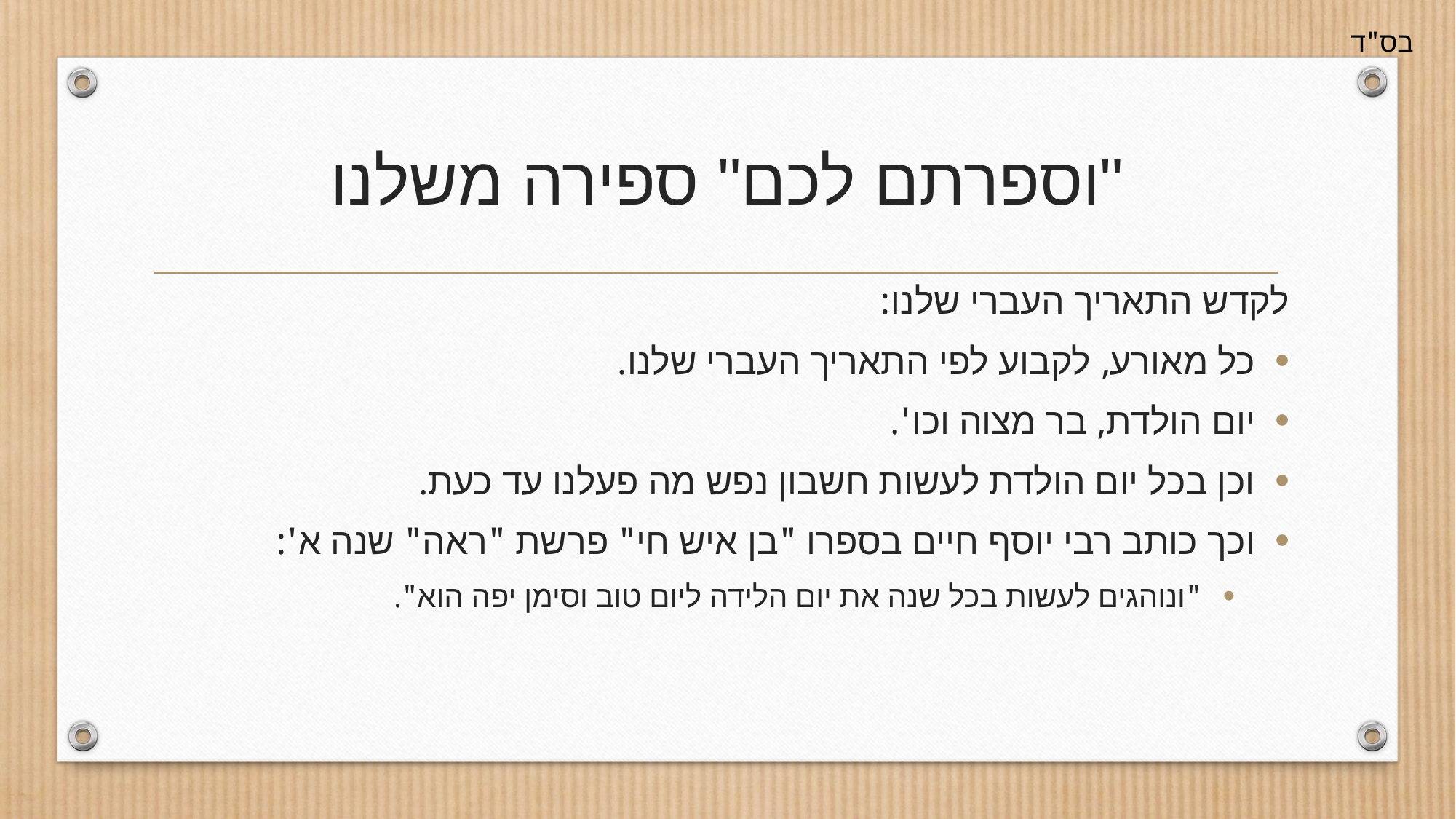

# "וספרתם לכם" ספירה משלנו
לקדש התאריך העברי שלנו:
כל מאורע, לקבוע לפי התאריך העברי שלנו.
יום הולדת, בר מצוה וכו'.
וכן בכל יום הולדת לעשות חשבון נפש מה פעלנו עד כעת.
וכך כותב רבי יוסף חיים בספרו "בן איש חי" פרשת "ראה" שנה א':
"ונוהגים לעשות בכל שנה את יום הלידה ליום טוב וסימן יפה הוא".